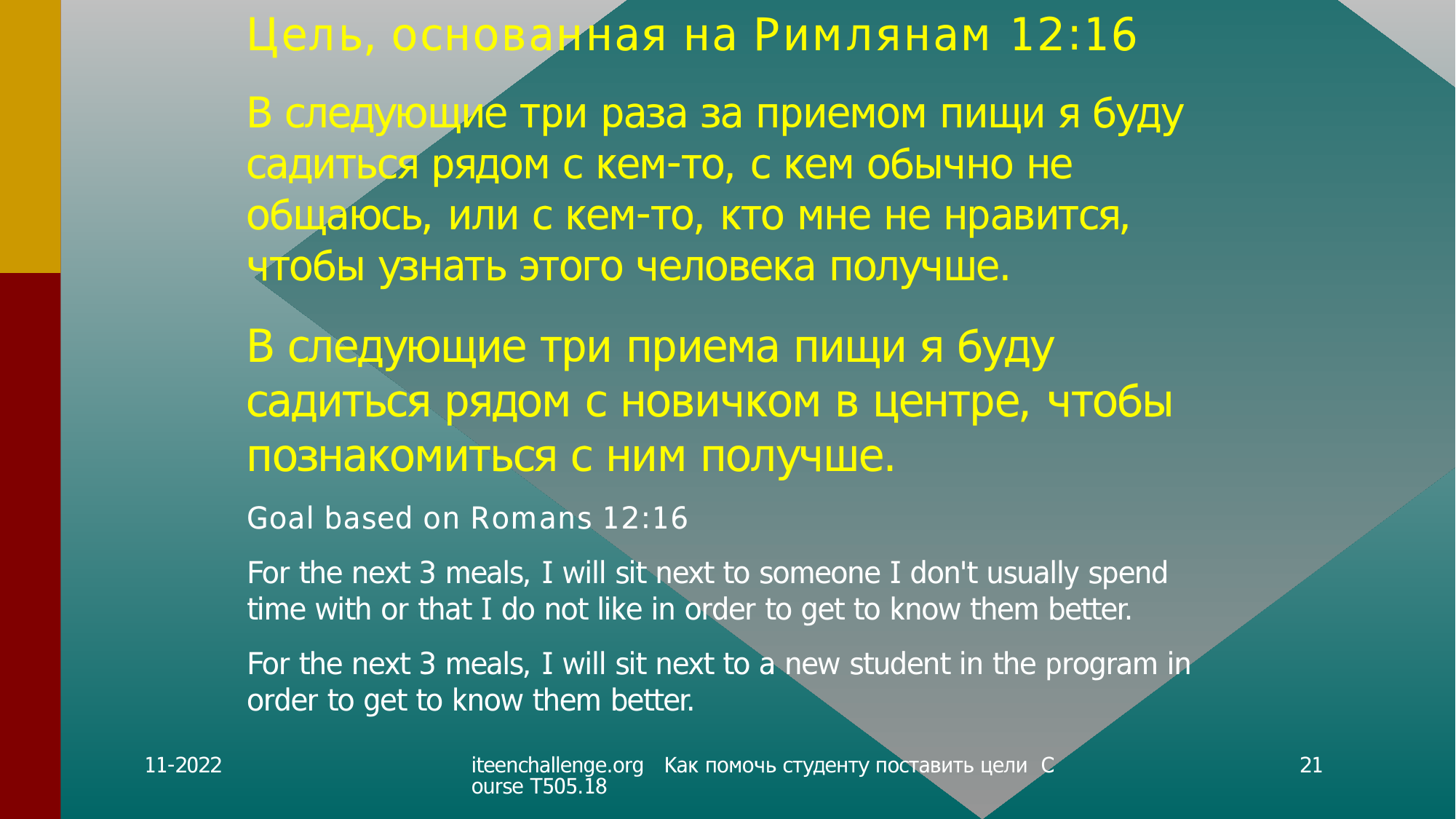

Цель, основанная на Римлянам 12:16
В следующие три раза за приемом пищи я буду садиться рядом с кем-то, с кем обычно не общаюсь, или с кем-то, кто мне не нравится, чтобы узнать этого человека получше.
В следующие три приема пищи я буду садиться рядом с новичком в центре, чтобы познакомиться с ним получше.
Goal based on Romans 12:16
For the next 3 meals, I will sit next to someone I don't usually spend time with or that I do not like in order to get to know them better.
For the next 3 meals, I will sit next to a new student in the program in order to get to know them better.

11-2022
iteenchallenge.org   Как помочь студенту поставить цели  Course T505.18
21